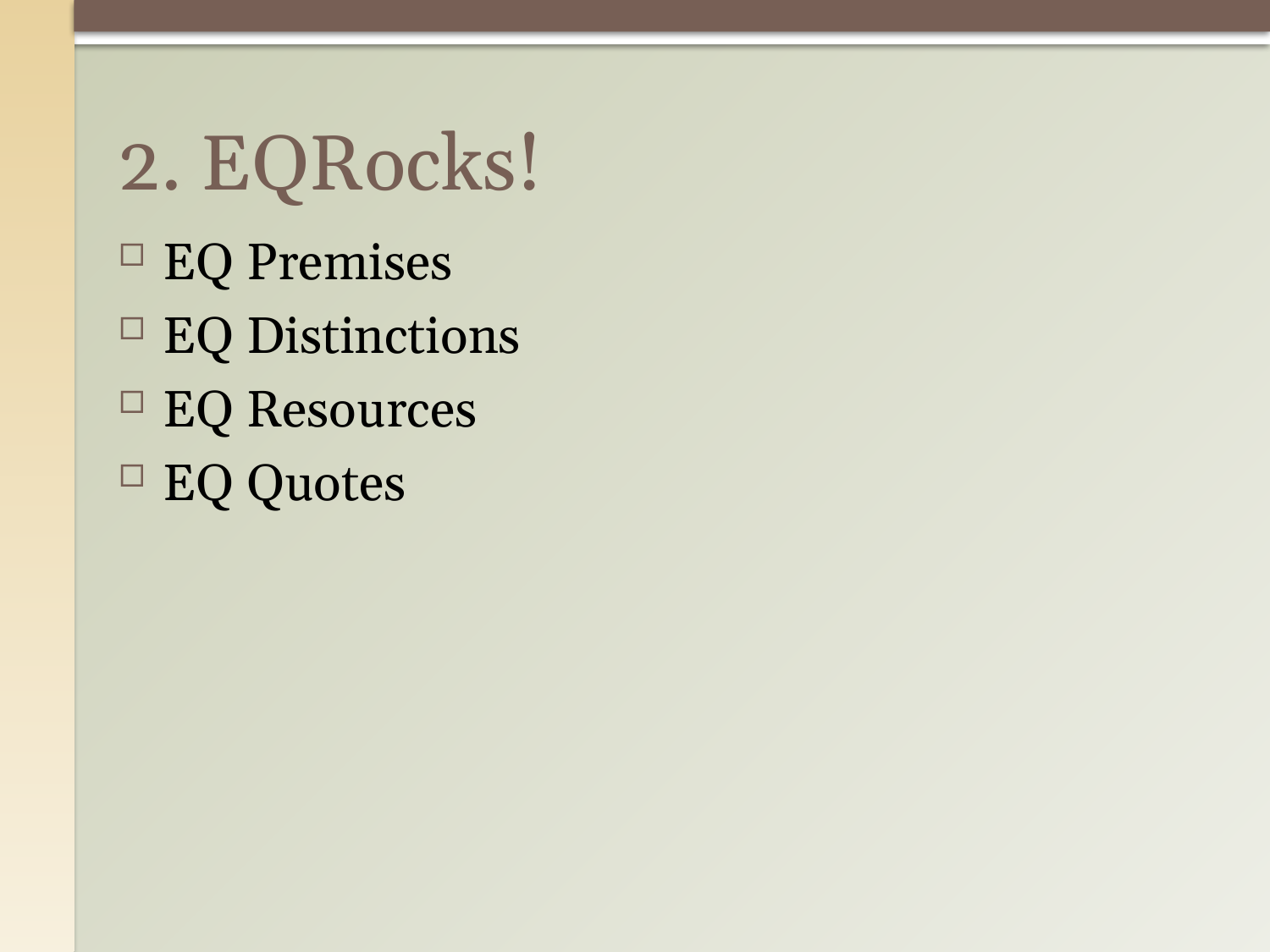

# 2. EQRocks!
EQ Premises
EQ Distinctions
EQ Resources
EQ Quotes